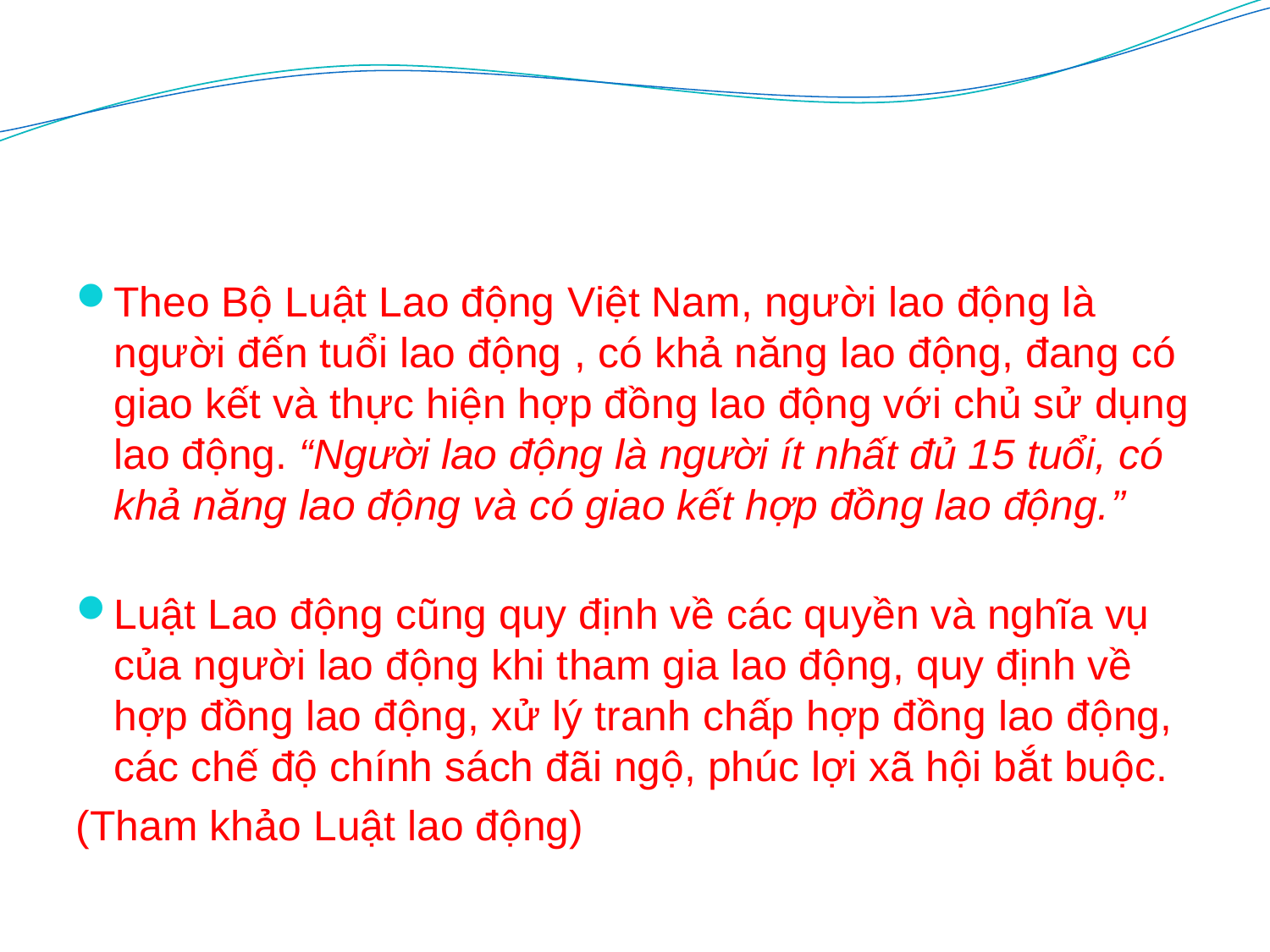

#
Theo Bộ Luật Lao động Việt Nam, người lao động là người đến tuổi lao động , có khả năng lao động, đang có giao kết và thực hiện hợp đồng lao động với chủ sử dụng lao động. “Người lao động là người ít nhất đủ 15 tuổi, có khả năng lao động và có giao kết hợp đồng lao động.”
Luật Lao động cũng quy định về các quyền và nghĩa vụ của người lao động khi tham gia lao động, quy định về hợp đồng lao động, xử lý tranh chấp hợp đồng lao động, các chế độ chính sách đãi ngộ, phúc lợi xã hội bắt buộc.
(Tham khảo Luật lao động)